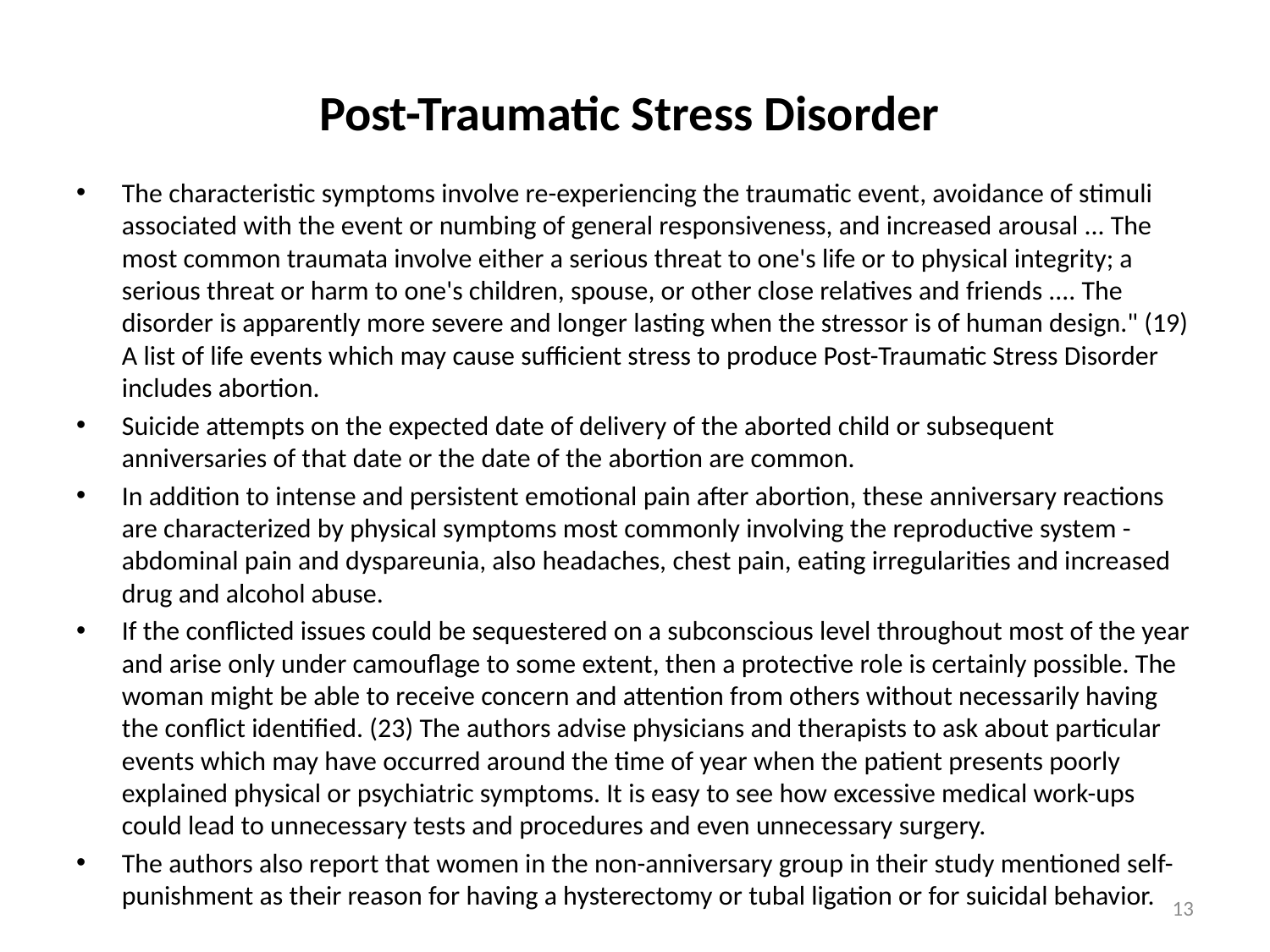

# Post-Traumatic Stress Disorder
The characteristic symptoms involve re-experiencing the traumatic event, avoidance of stimuli associated with the event or numbing of general responsiveness, and increased arousal ... The most common traumata involve either a serious threat to one's life or to physical integrity; a serious threat or harm to one's children, spouse, or other close relatives and friends .... The disorder is apparently more severe and longer lasting when the stressor is of human design." (19) A list of life events which may cause sufficient stress to produce Post-Traumatic Stress Disorder includes abortion.
Suicide attempts on the expected date of delivery of the aborted child or subsequent anniversaries of that date or the date of the abortion are common.
In addition to intense and persistent emotional pain after abortion, these anniversary reactions are characterized by physical symptoms most commonly involving the reproductive system - abdominal pain and dyspareunia, also headaches, chest pain, eating irregularities and increased drug and alcohol abuse.
If the conflicted issues could be sequestered on a subconscious level throughout most of the year and arise only under camouflage to some extent, then a protective role is certainly possible. The woman might be able to receive concern and attention from others without necessarily having the conflict identified. (23) The authors advise physicians and therapists to ask about particular events which may have occurred around the time of year when the patient presents poorly explained physical or psychiatric symptoms. It is easy to see how excessive medical work-ups could lead to unnecessary tests and procedures and even unnecessary surgery.
The authors also report that women in the non-anniversary group in their study mentioned self-punishment as their reason for having a hysterectomy or tubal ligation or for suicidal behavior.

13